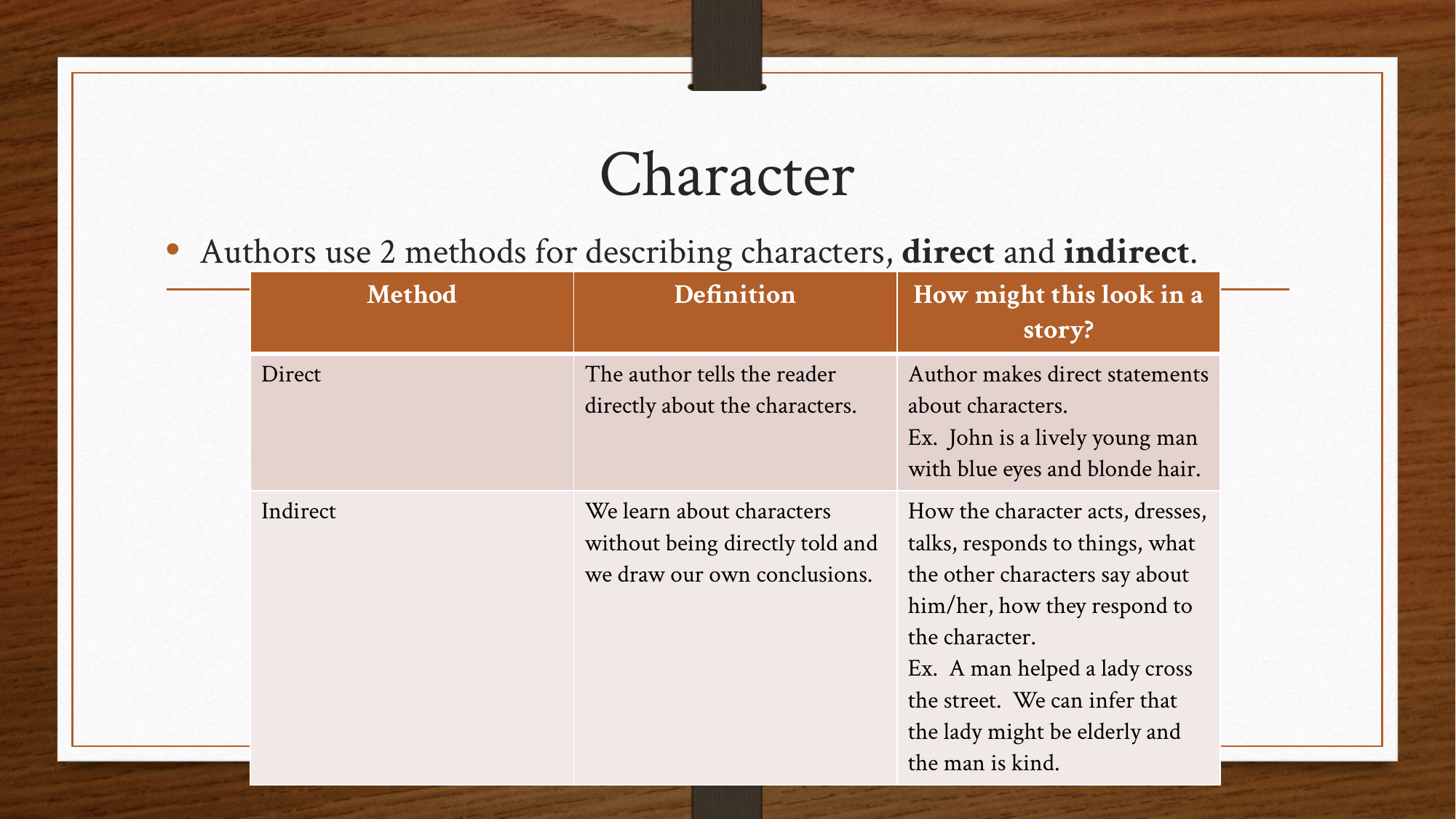

# Character
Authors use 2 methods for describing characters, direct and indirect.

| Method | Definition | How might this look in a story? |
| --- | --- | --- |
| Direct | The author tells the reader directly about the characters. | Author makes direct statements about characters. Ex. John is a lively young man with blue eyes and blonde hair. |
| Indirect | We learn about characters without being directly told and we draw our own conclusions. | How the character acts, dresses, talks, responds to things, what the other characters say about him/her, how they respond to the character. Ex. A man helped a lady cross the street. We can infer that the lady might be elderly and the man is kind. |